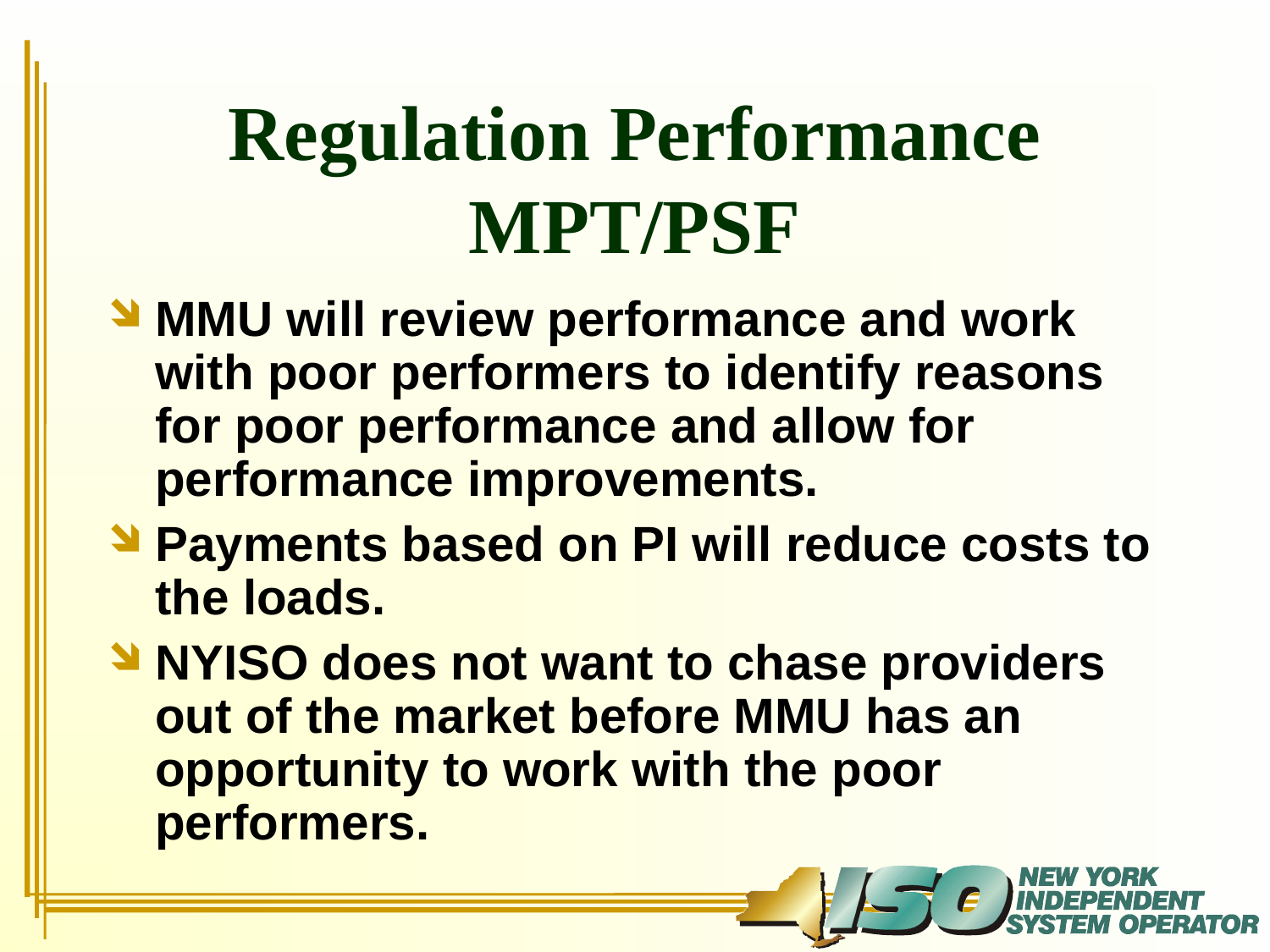

# Regulation Performance MPT/PSF
MMU will review performance and work with poor performers to identify reasons for poor performance and allow for performance improvements.
Payments based on PI will reduce costs to the loads.
NYISO does not want to chase providers out of the market before MMU has an opportunity to work with the poor performers.